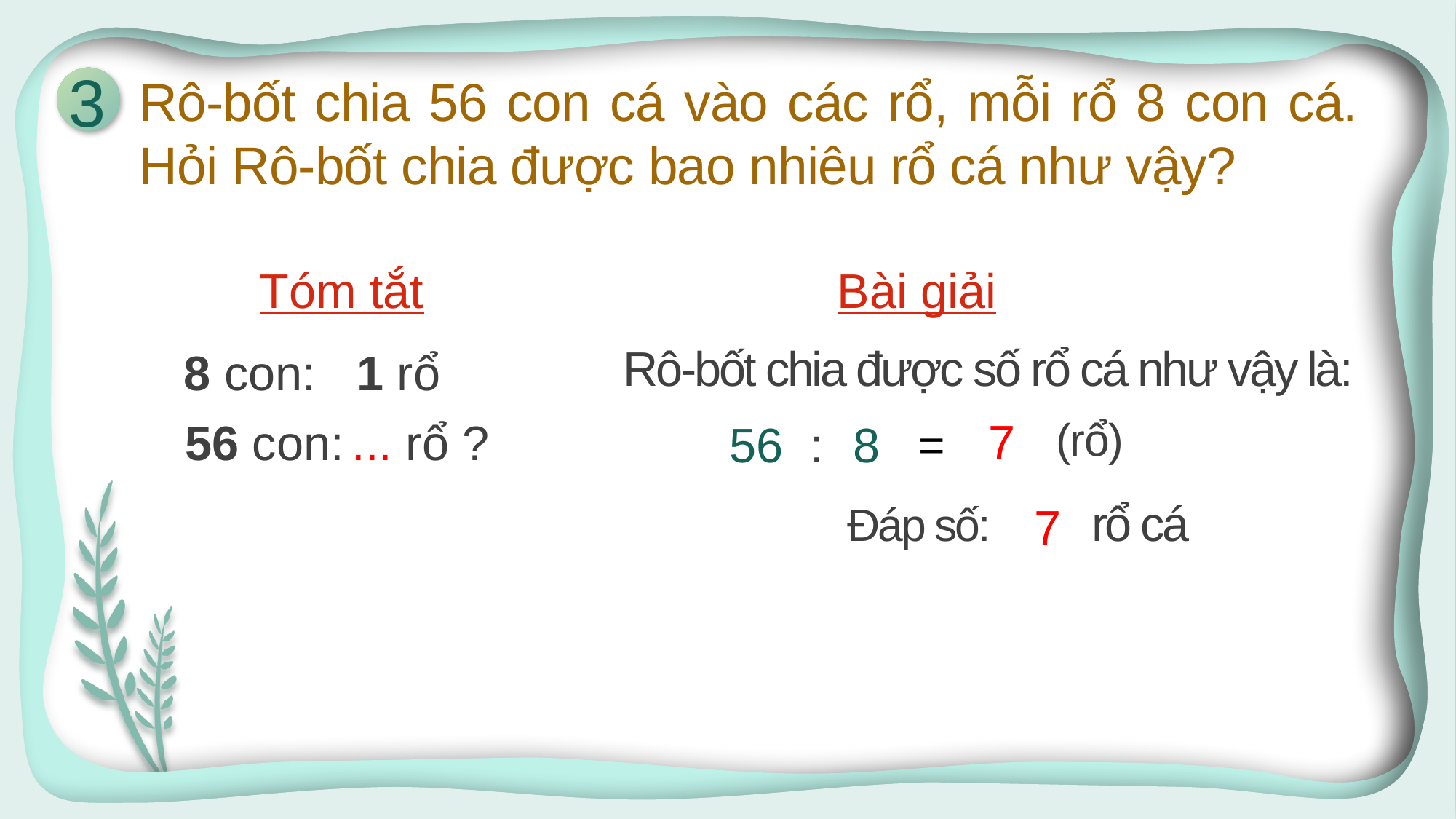

Rô-bốt chia 56 con cá vào các rổ, mỗi rổ 8 con cá. Hỏi Rô-bốt chia được bao nhiêu rổ cá như vậy?
3

Tóm tắt
Bài giải
Rô-bốt chia được số rổ cá như vậy là:
8 con:
1 rổ
?
56
:
8
=
7
(rổ)
56 con:
... rổ ?
Đáp số:     ?  rổ cá
7